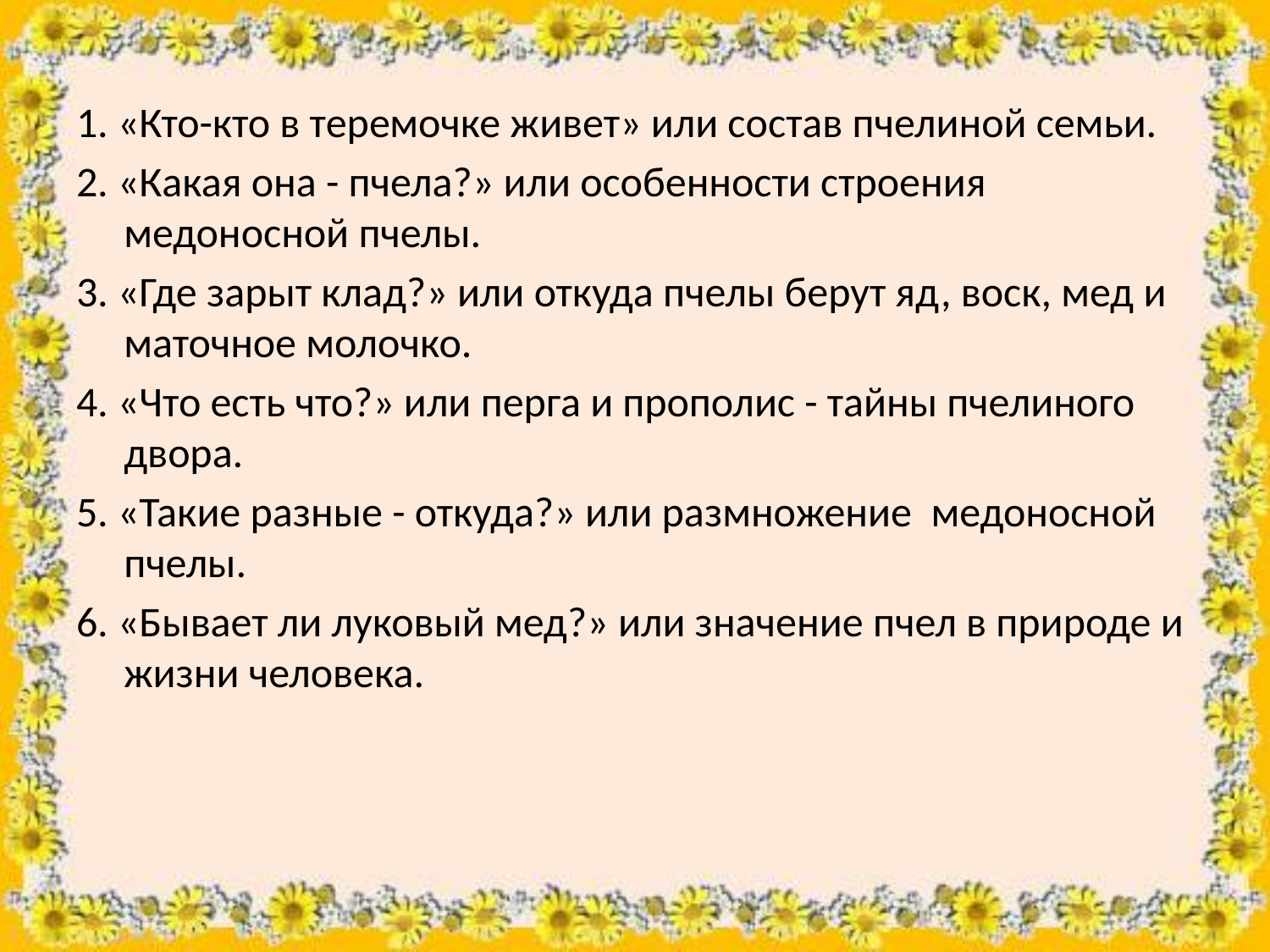

1. «Кто-кто в теремочке живет» или состав пчелиной семьи.
2. «Какая она - пчела?» или особенности строения медоносной пчелы.
3. «Где зарыт клад?» или откуда пчелы берут яд, воск, мед и маточное молочко.
4. «Что есть что?» или перга и прополис - тайны пчелиного двора.
5. «Такие разные - откуда?» или размножение  медоносной пчелы.
6. «Бывает ли луковый мед?» или значение пчел в природе и жизни человека.